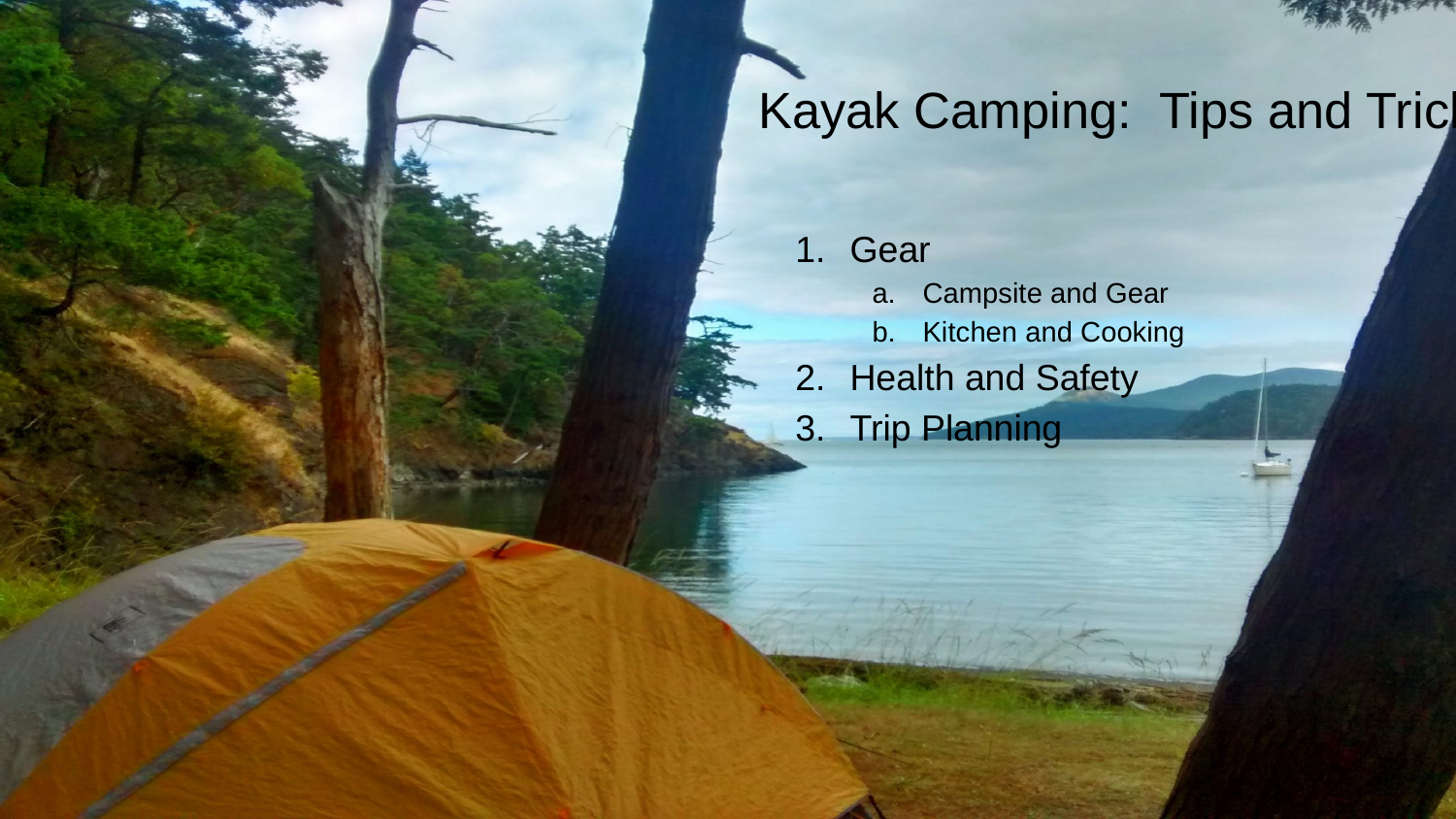

# Kayak Camping:  Tips and Tricks
Gear
Campsite and Gear
Kitchen and Cooking
Health and Safety
Trip Planning